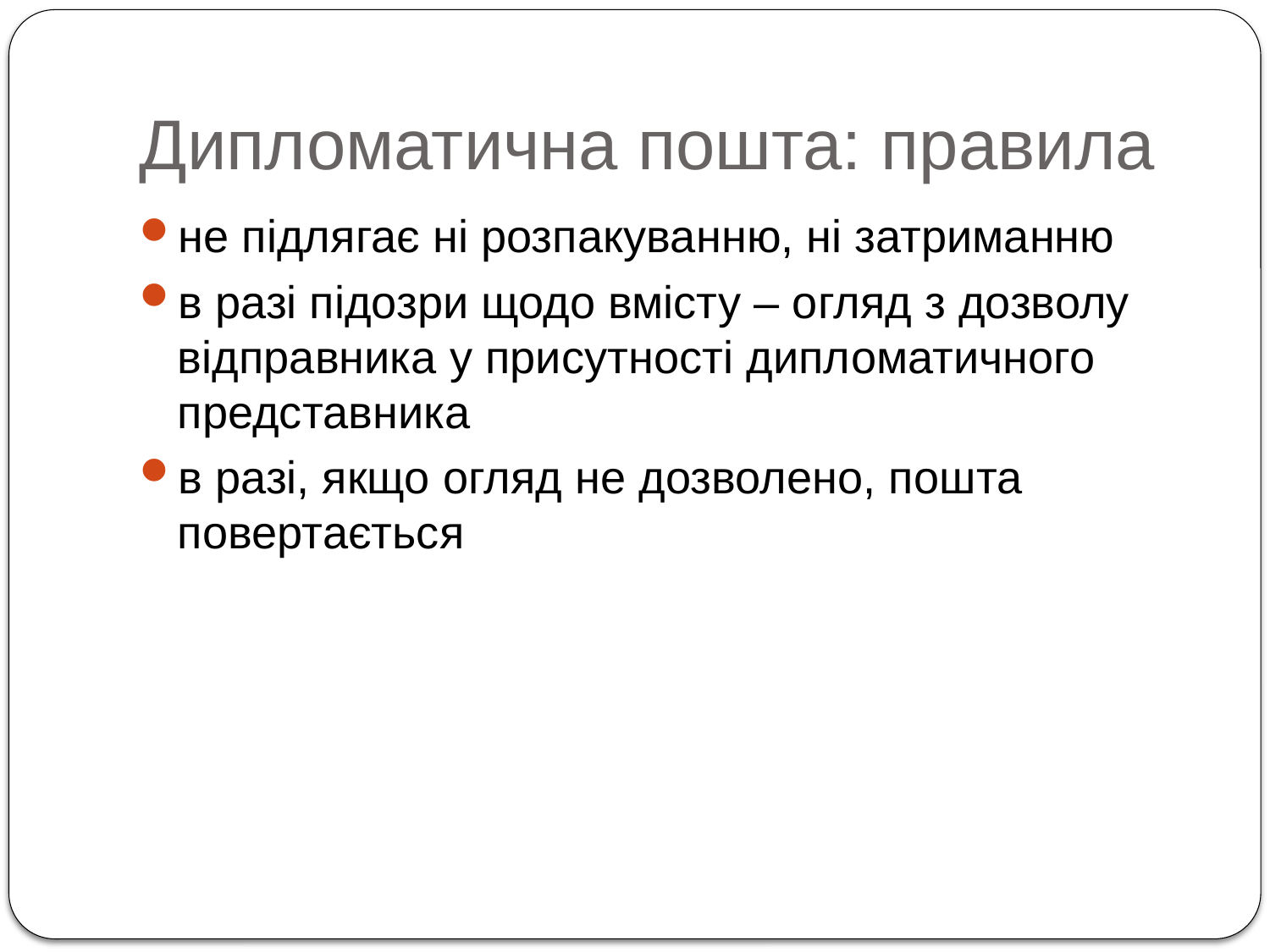

# Дипломатична пошта: правила
не підлягає ні розпакуванню, ні затриманню
в разі підозри щодо вмісту – огляд з дозволу відправника у присутності дипломатичного представника
в разі, якщо огляд не дозволено, пошта повертається